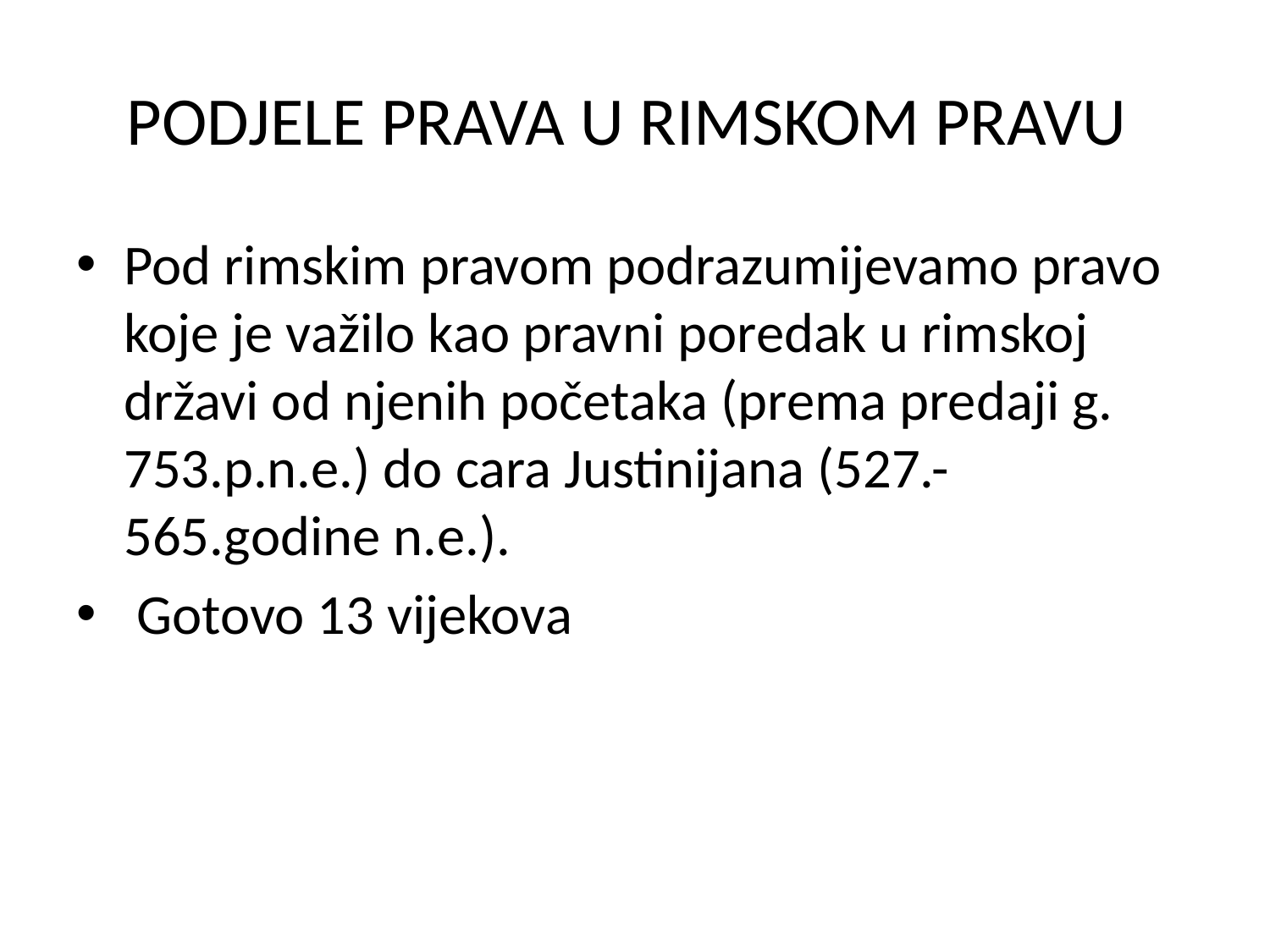

# PODJELE PRAVA U RIMSKOM PRAVU
Pod rimskim pravom podrazumijevamo pravo koje je važilo kao pravni poredak u rimskoj državi od njenih početaka (prema predaji g. 753.p.n.e.) do cara Justinijana (527.-565.godine n.e.).
 Gotovo 13 vijekova